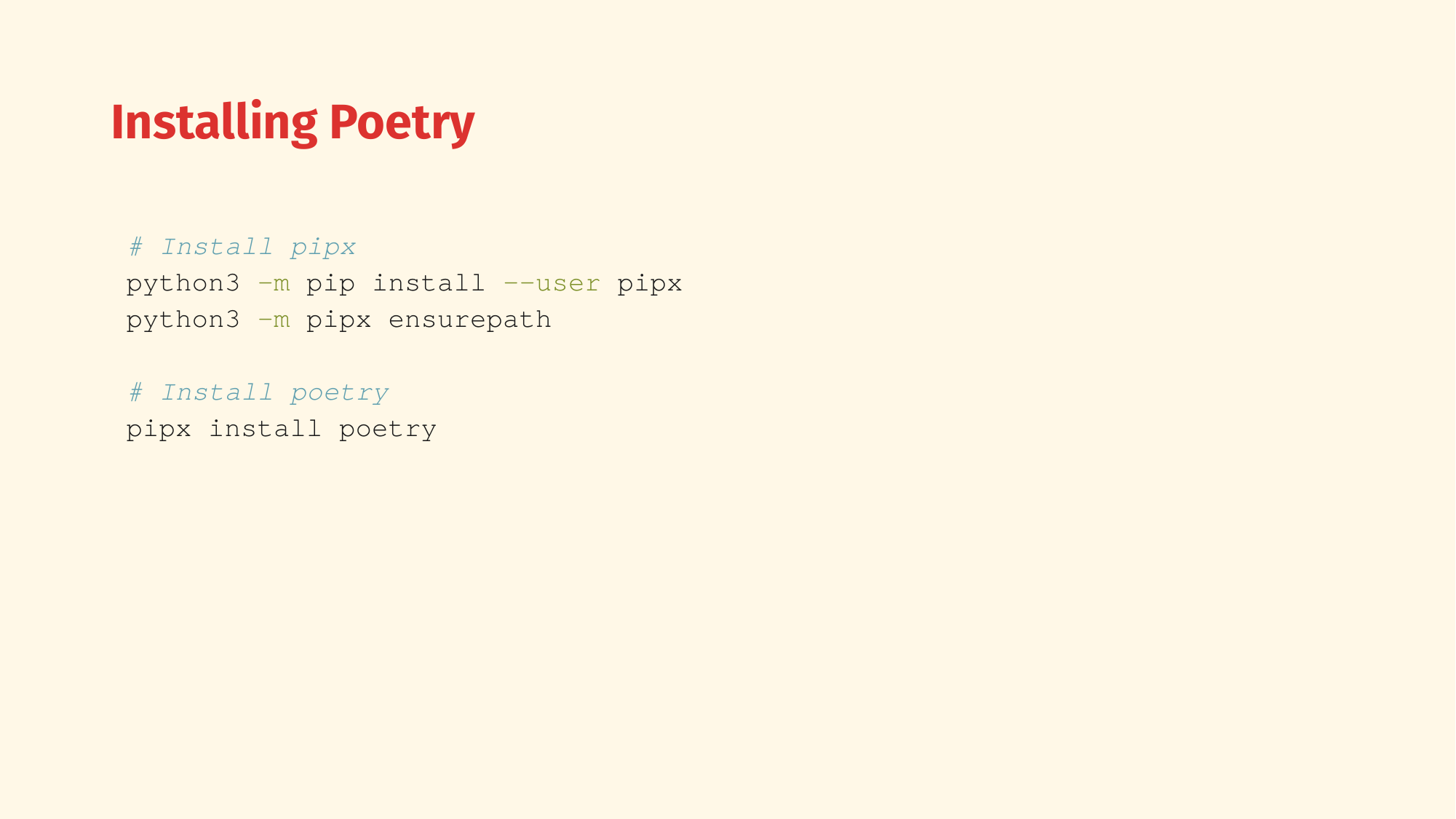

# Installing Poetry
# Install pipx python3 -m pip install --user pipx python3 -m pipx ensurepath # Install poetry pipx install poetry